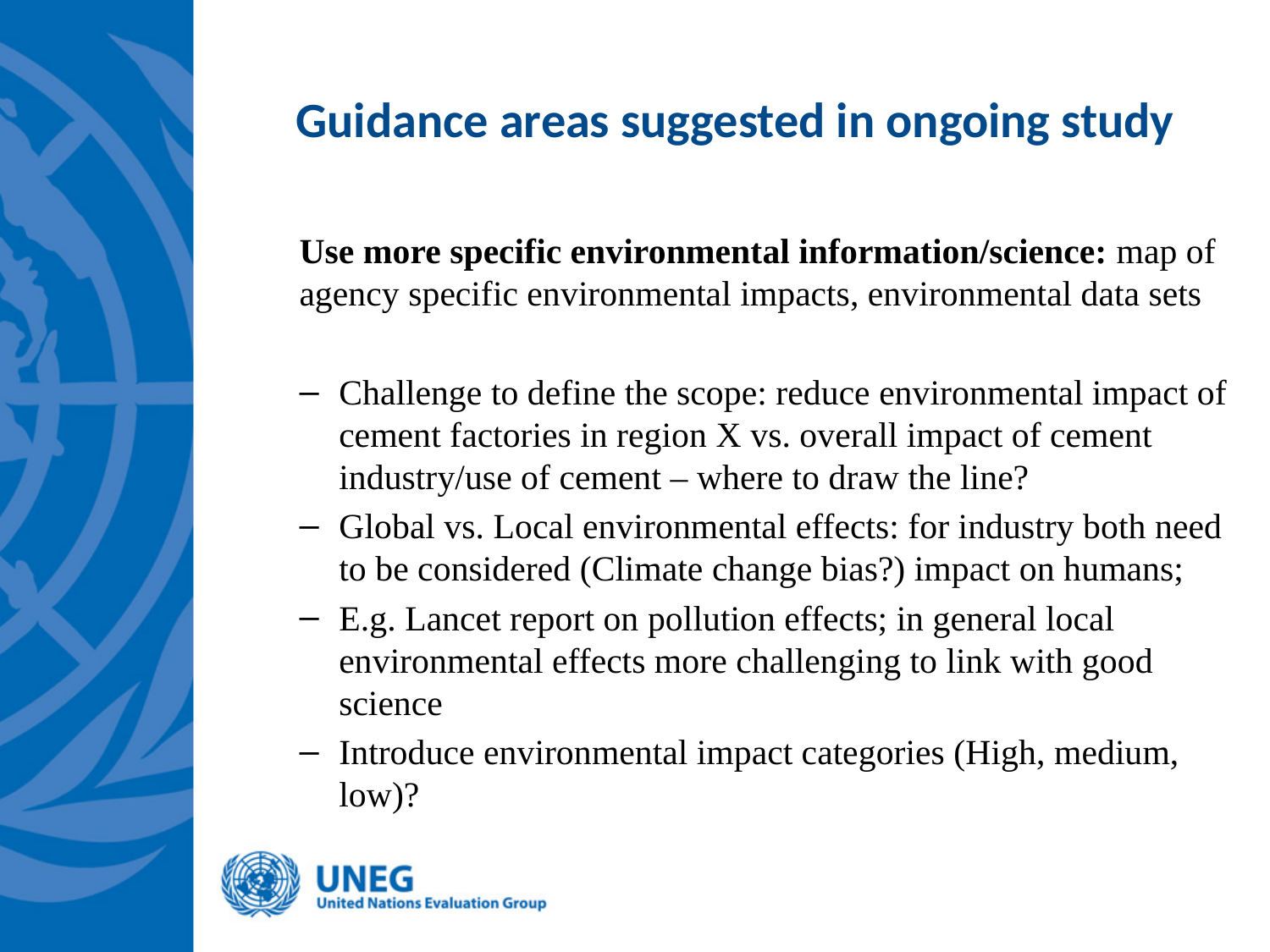

# Guidance areas suggested in ongoing study
Use more specific environmental information/science: map of agency specific environmental impacts, environmental data sets

Challenge to define the scope: reduce environmental impact of cement factories in region X vs. overall impact of cement industry/use of cement – where to draw the line?
Global vs. Local environmental effects: for industry both need to be considered (Climate change bias?) impact on humans;
E.g. Lancet report on pollution effects; in general local environmental effects more challenging to link with good science
Introduce environmental impact categories (High, medium, low)?